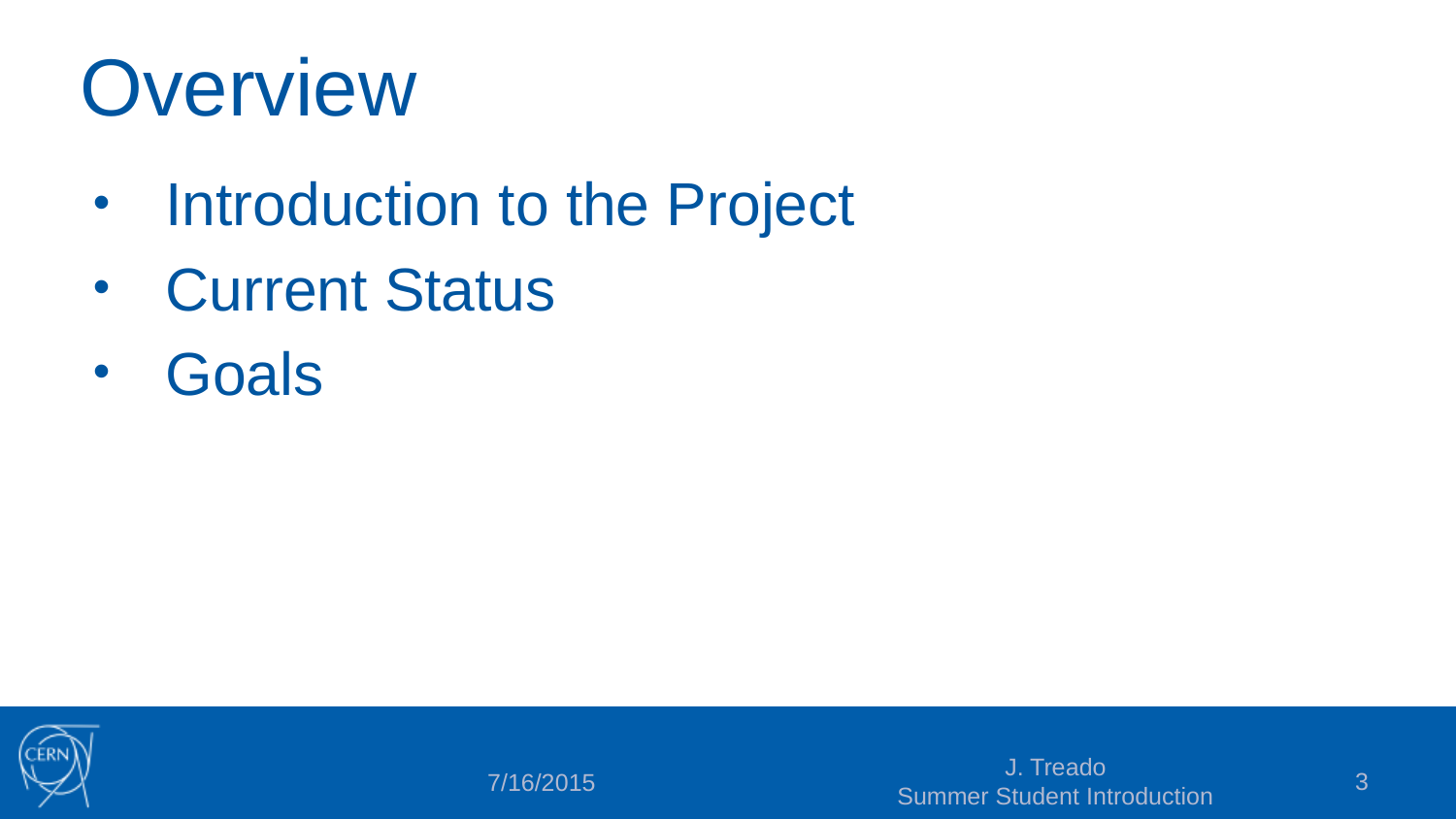

# Overview
Introduction to the Project
Current Status
Goals
J. Treado
Summer Student Introduction
3
7/16/2015